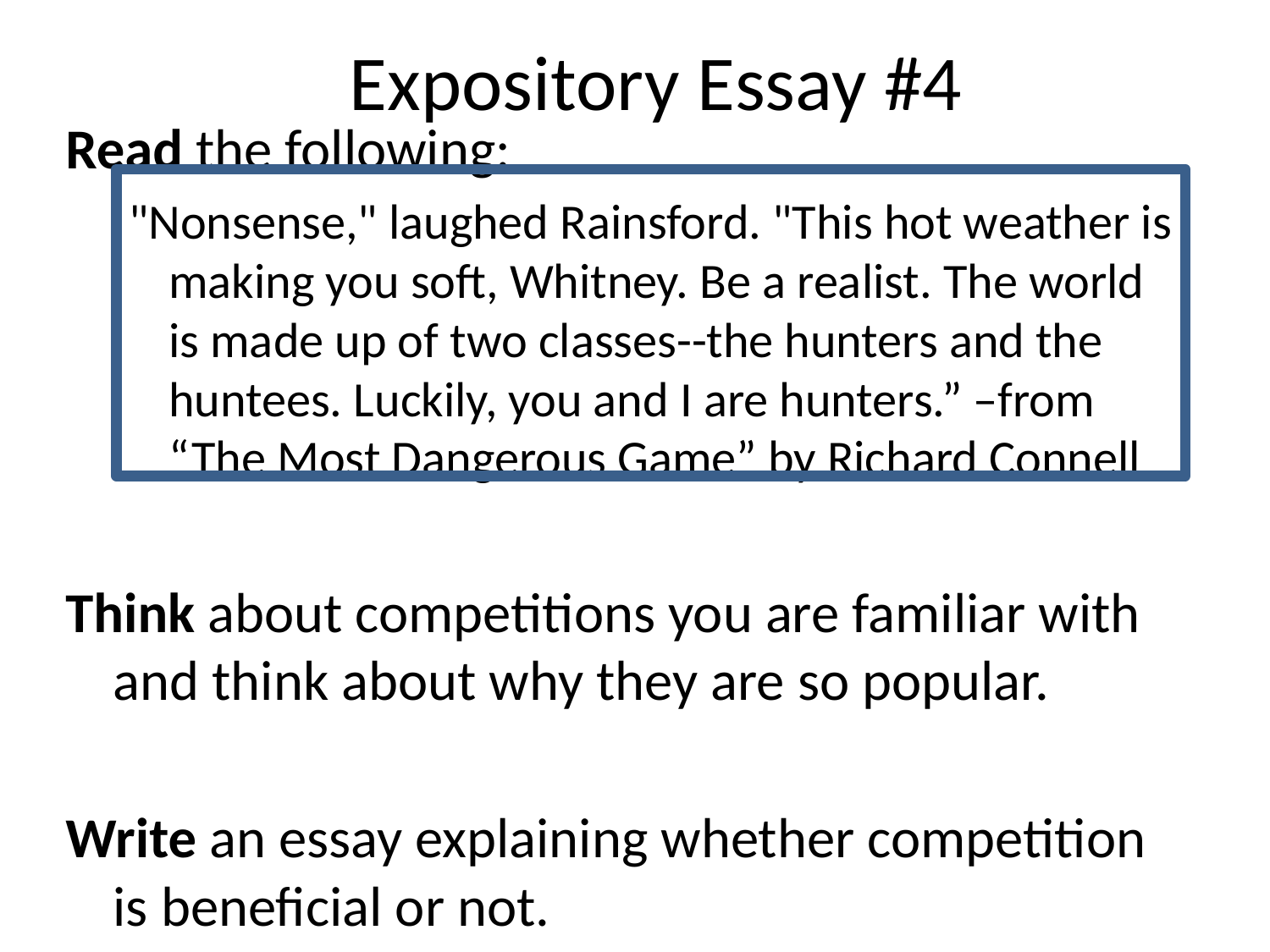

# Expository Essay #4
Read the following:
"Nonsense," laughed Rainsford. "This hot weather is making you soft, Whitney. Be a realist. The world is made up of two classes--the hunters and the huntees. Luckily, you and I are hunters.” –from “The Most Dangerous Game” by Richard Connell

Think about competitions you are familiar with and think about why they are so popular.

Write an essay explaining whether competition is beneficial or not.